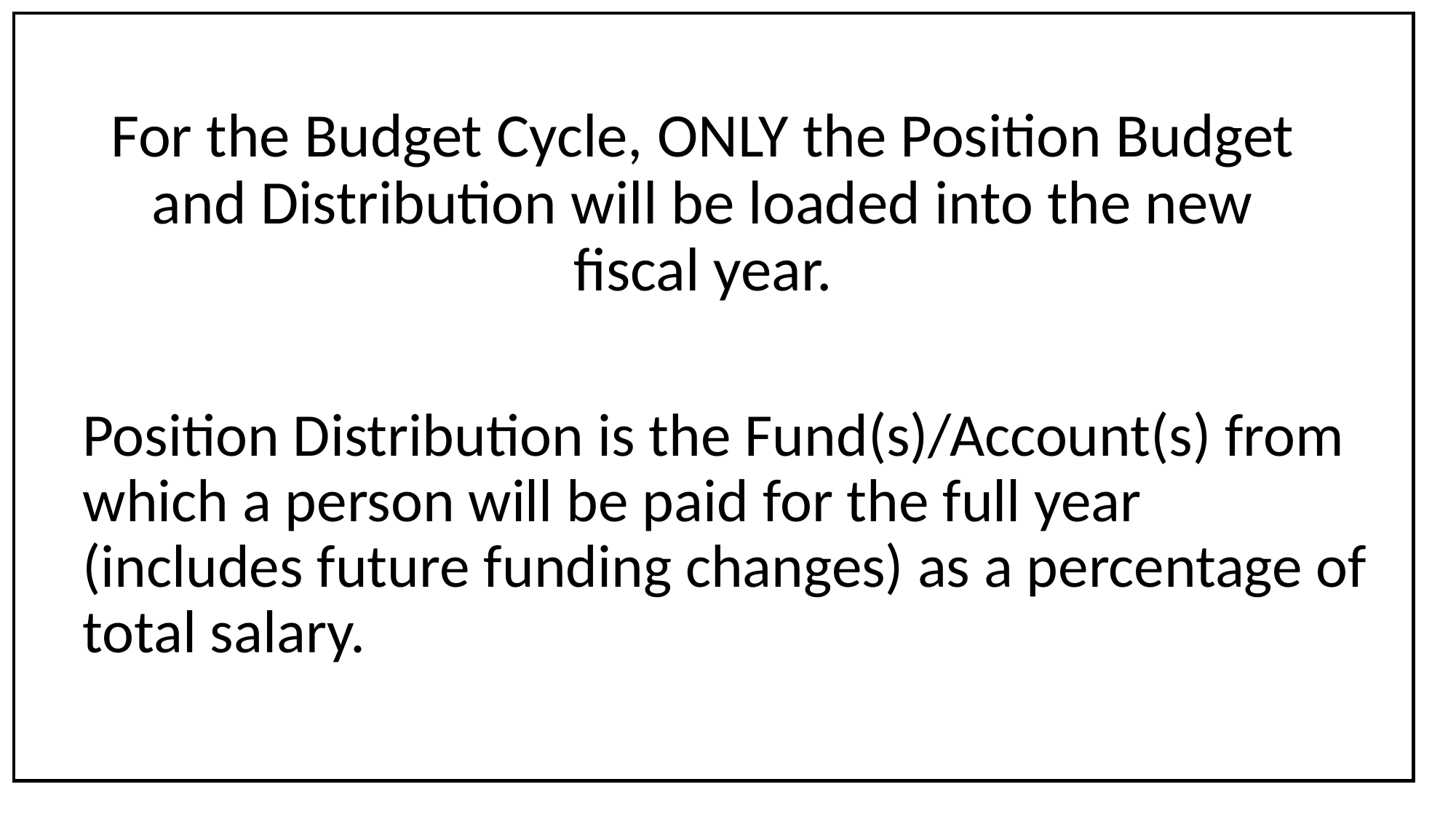

# For the Budget Cycle, ONLY the Position Budget and Distribution will be loaded into the new fiscal year.
Position Distribution is the Fund(s)/Account(s) from which a person will be paid for the full year (includes future funding changes) as a percentage of total salary.